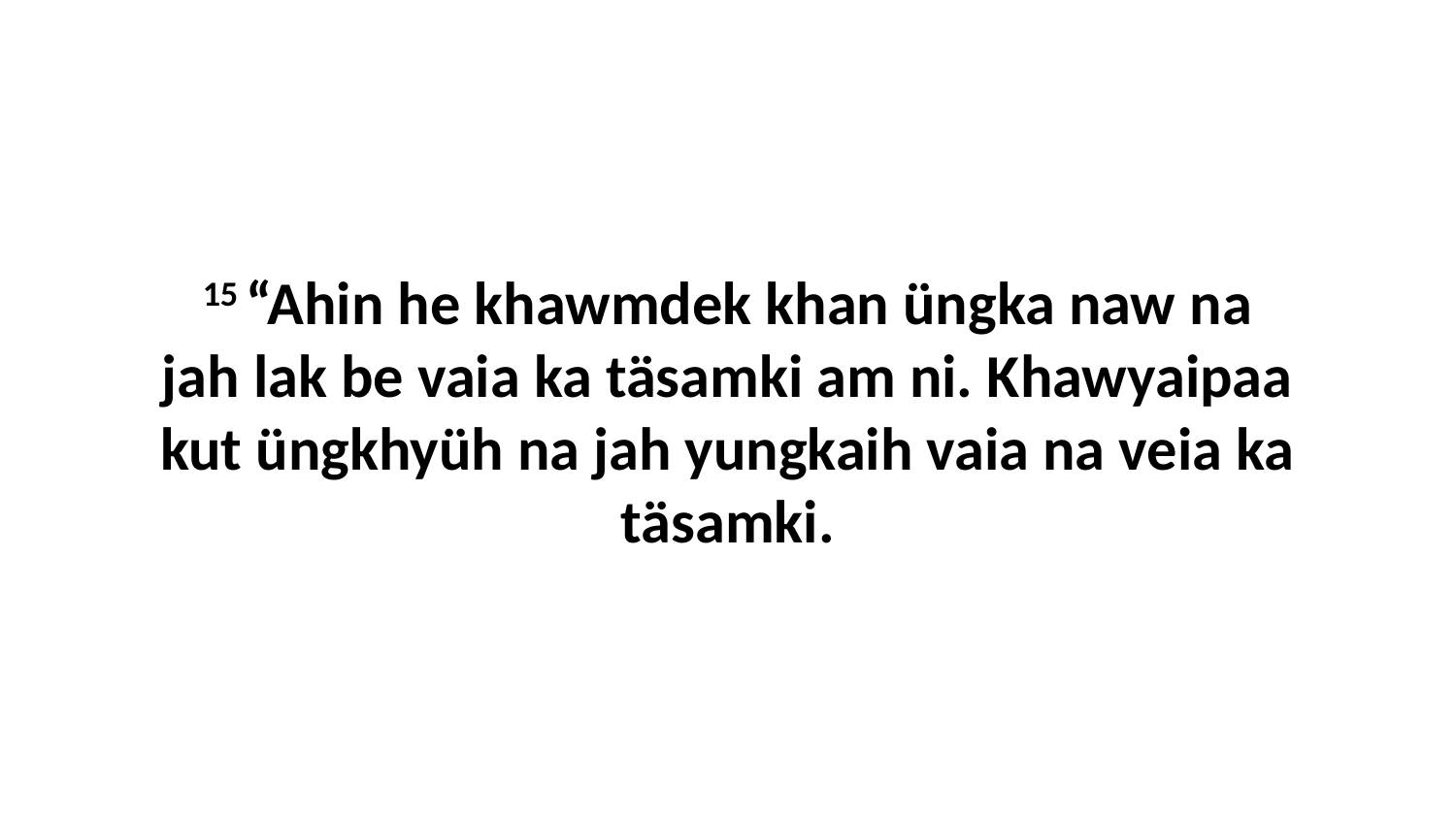

15 “Ahin he khawmdek khan üngka naw na jah lak be vaia ka täsamki am ni. Khawyaipaa kut üngkhyüh na jah yungkaih vaia na veia ka täsamki.